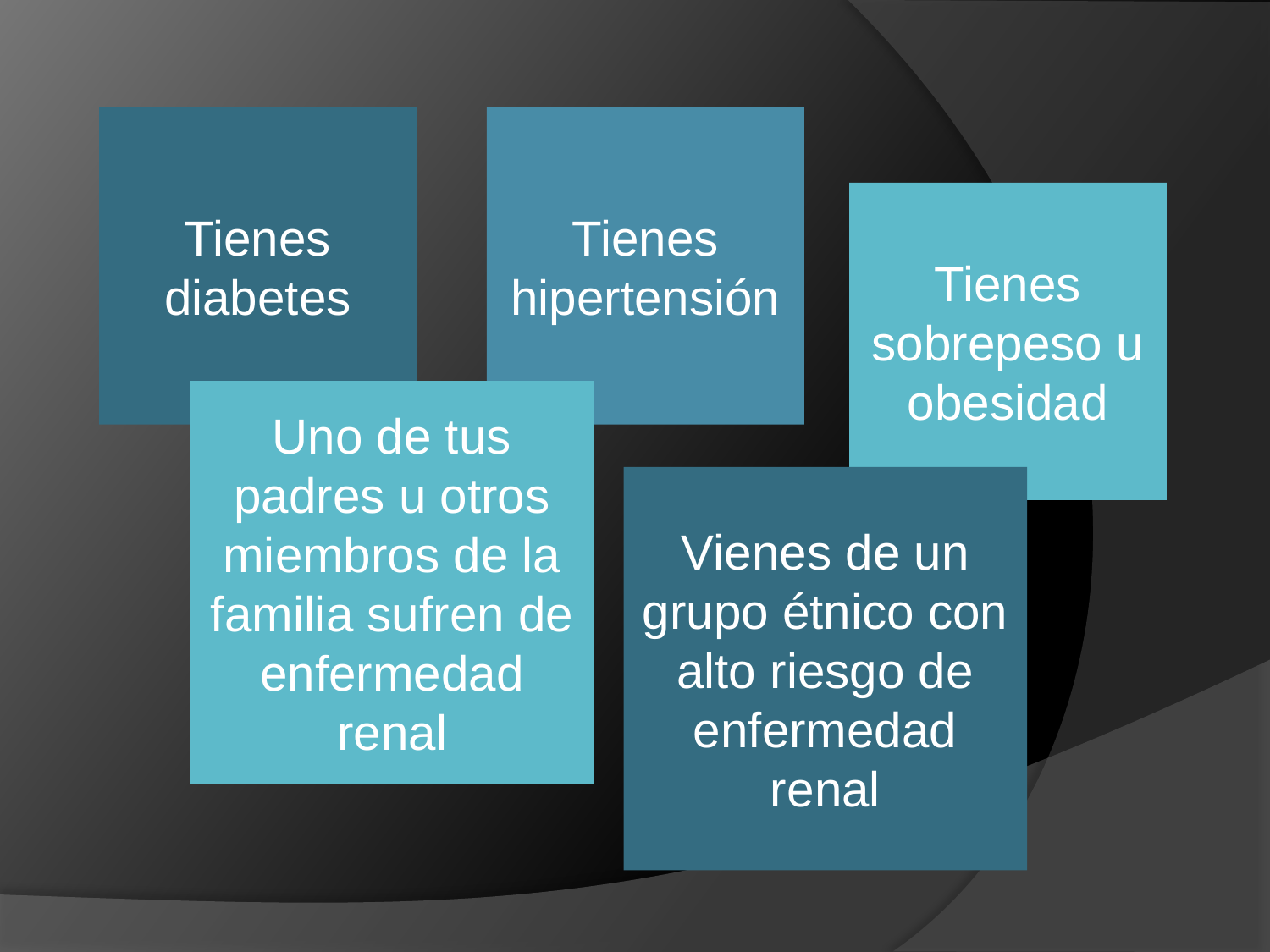

Tienes diabetes
Tienes hipertensión
Tienes sobrepeso u obesidad
Uno de tus padres u otros miembros de la familia sufren de enfermedad renal
Vienes de un grupo étnico con alto riesgo de enfermedad renal